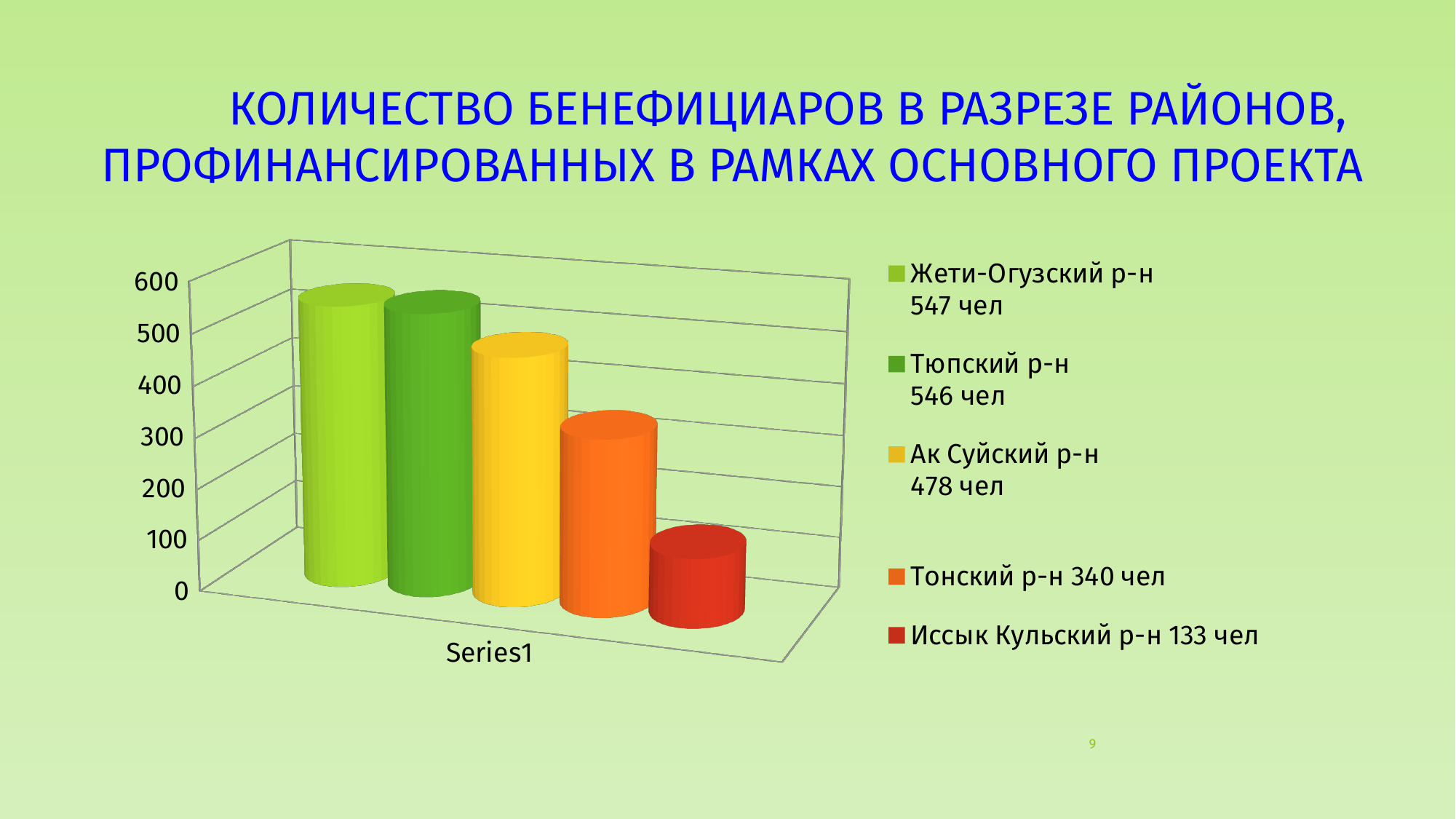

# Количество бенефициаров в разрезе районов, профинансированных в рамках основного Проекта

[unsupported chart]

9